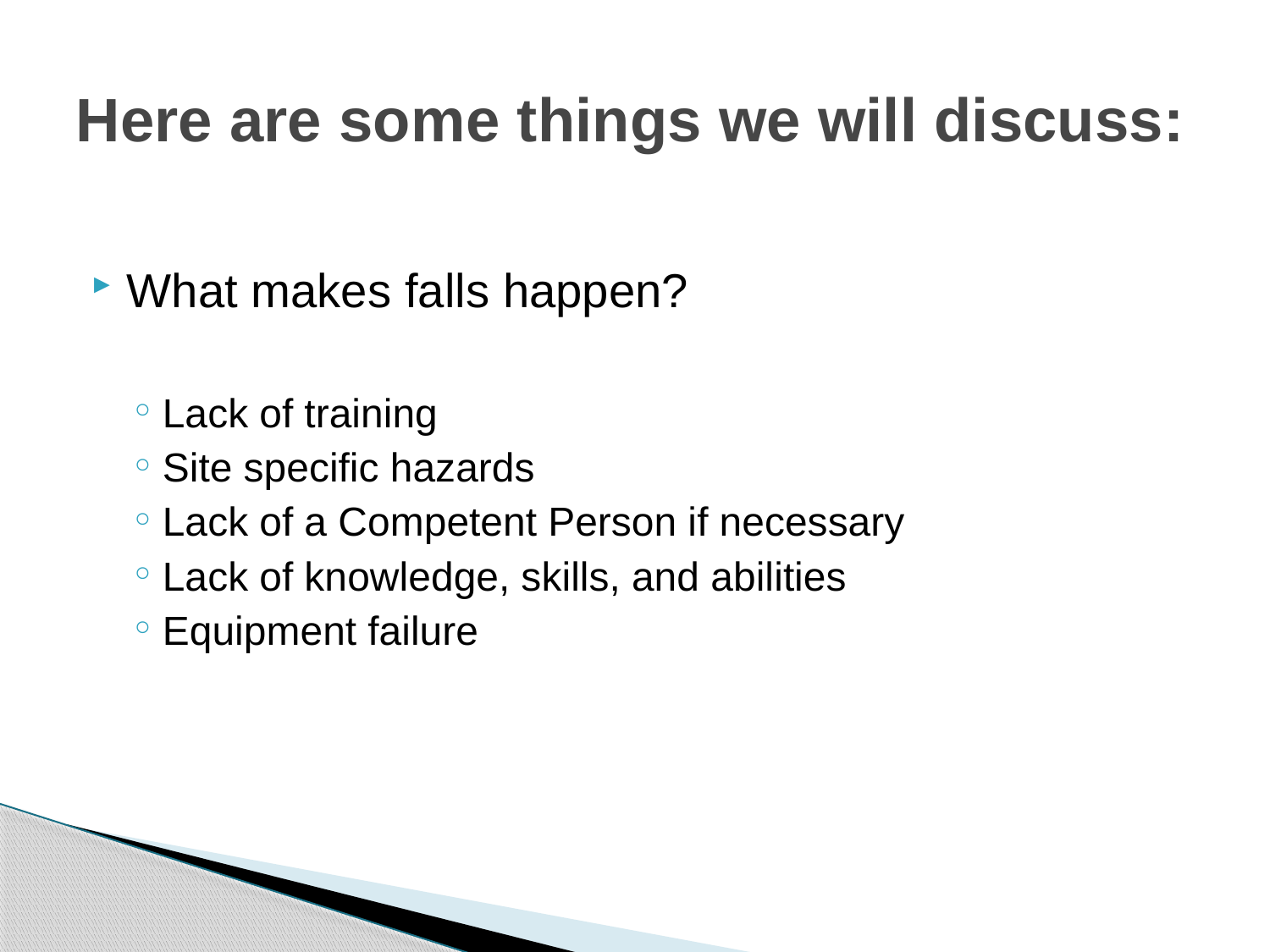

# Here are some things we will discuss:
What makes falls happen?

Lack of training
Site specific hazards
Lack of a Competent Person if necessary
Lack of knowledge, skills, and abilities
Equipment failure